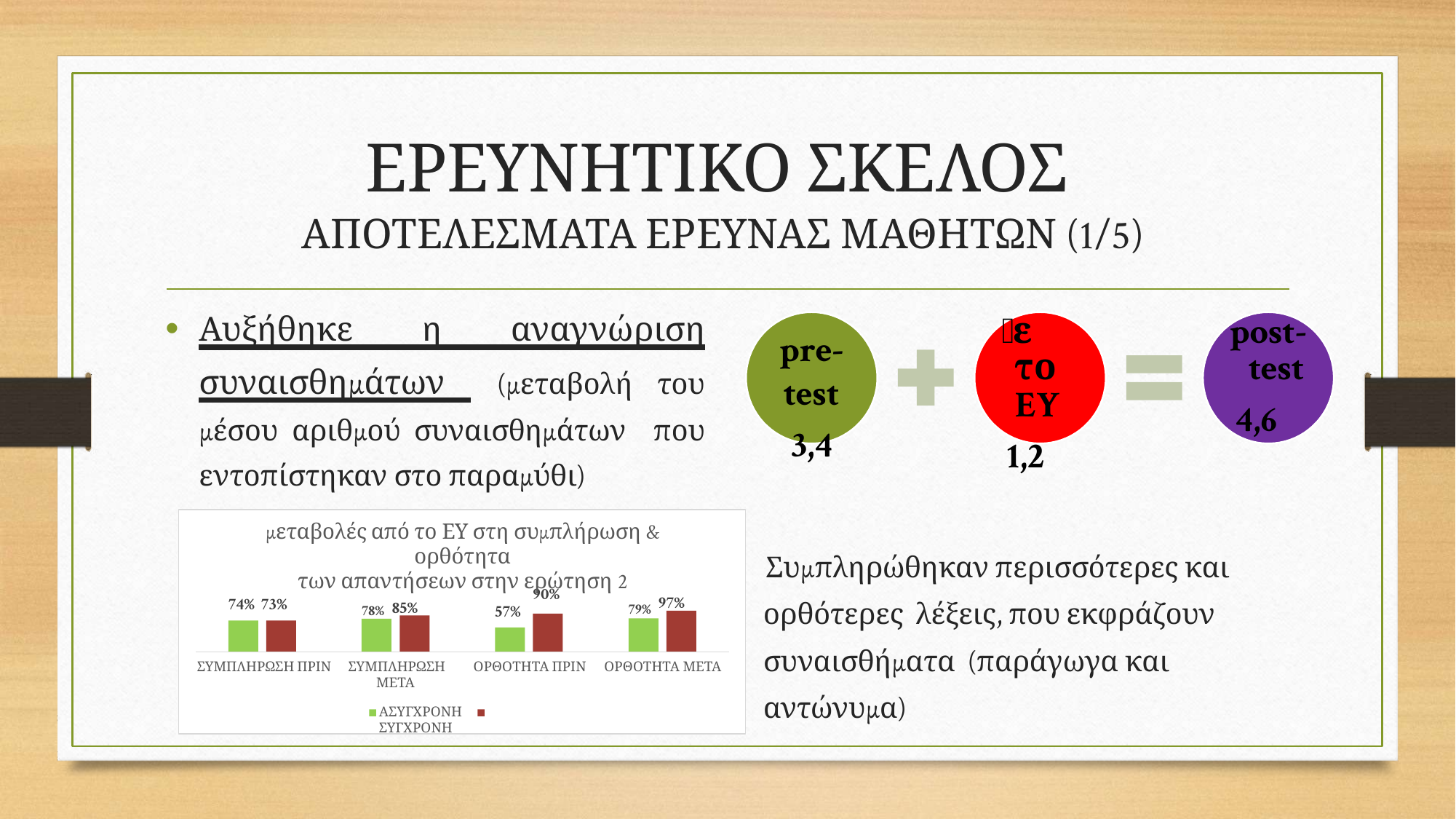

# ΕΡΕΥΝΗΤΙΚΟ ΣΚΕΛΟΣ
ΑΠΟΤΕΛΕΣΜΑΤΑ ΕΡΕΥΝΑΣ ΜΑΘΗΤΩΝ (1/5)
Αυξήθηκε η αναγνώριση συναισθημάτων  (μεταβολή του μέσου αριθμού συναισθημάτων  που εντοπίστηκαν στο παραμύθι)
με το  EY
1,2
post-  test
4,6

pre-test
3,4

μεταβολές από το ΕΥ στη συμπλήρωση & ορθότητα
των απαντήσεων στην ερώτηση 2
Συμπληρώθηκαν περισσότερες και ορθότερες  λέξεις, που εκφράζουν συναισθήματα  (παράγωγα και αντώνυμα)
79% 97%
90%
57%
78% 85%
74% 73%
ΣΥΜΠΛΗΡΩΣΗ ΠΡΙΝ	ΣΥΜΠΛΗΡΩΣΗ	ΟΡΘΟΤΗΤΑ ΠΡΙΝ	ΟΡΘΟΤΗΤΑ ΜΕΤΑ
ΜΕΤΑ
ΑΣΥΓΧΡΟΝΗ	ΣΥΓΧΡΟΝΗ